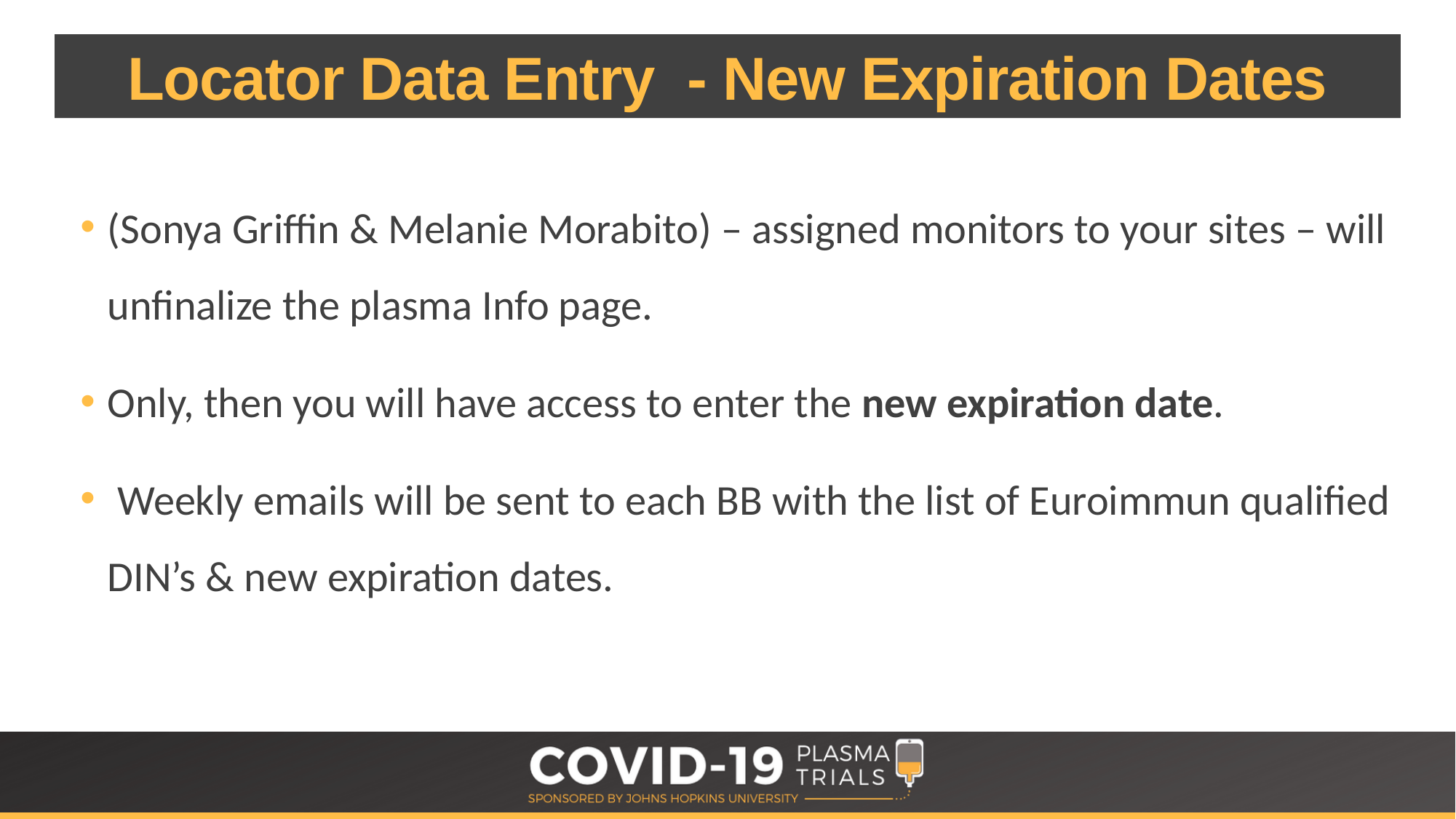

# Locator Data Entry  - New Expiration Dates
(Sonya Griffin & Melanie Morabito) – assigned monitors to your sites – will unfinalize the plasma Info page.
Only, then you will have access to enter the new expiration date.
 Weekly emails will be sent to each BB with the list of Euroimmun qualified DIN’s & new expiration dates.